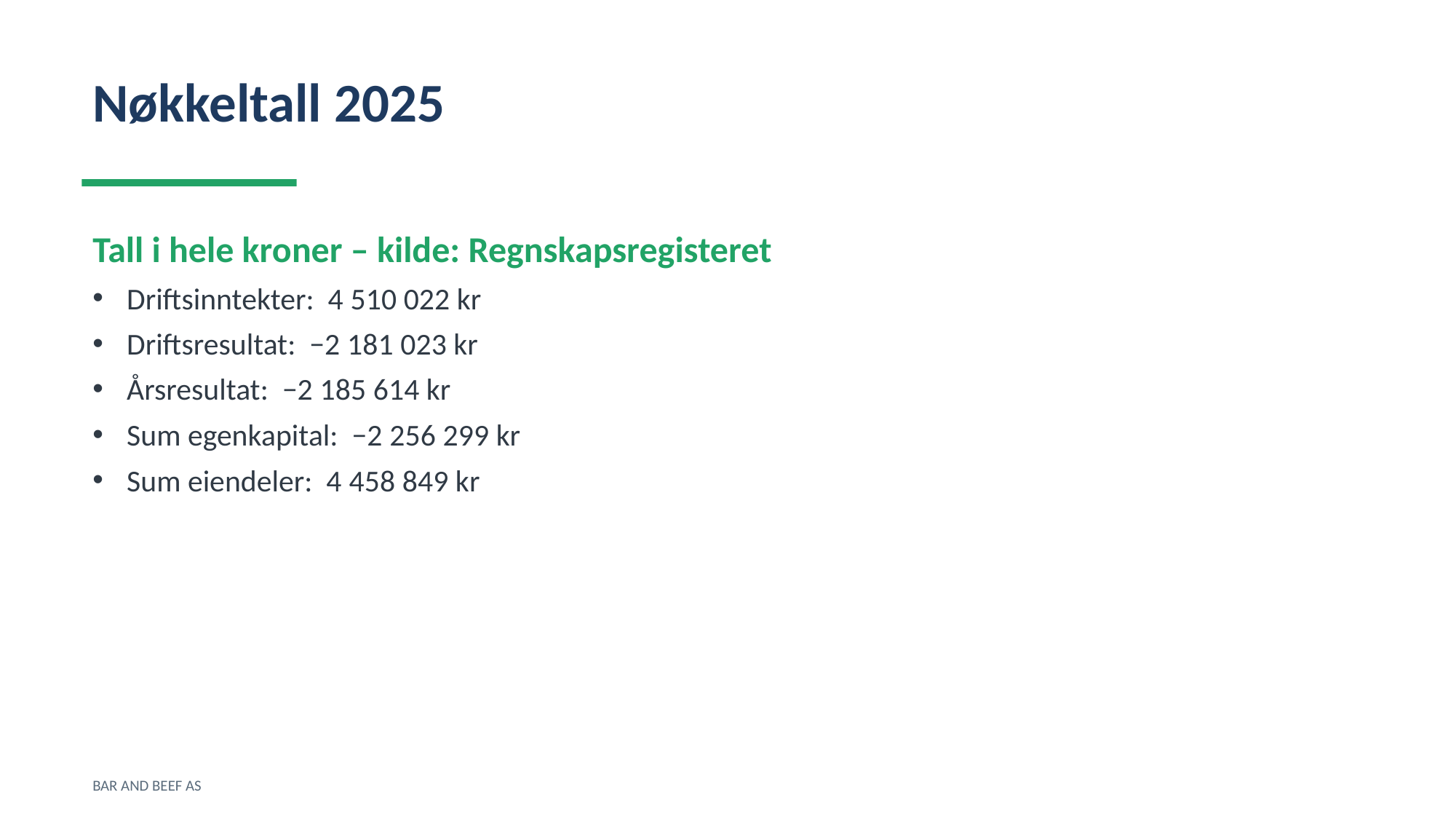

Nøkkeltall 2025

Tall i hele kroner – kilde: Regnskapsregisteret
Driftsinntekter:  4 510 022 kr
Driftsresultat:  −2 181 023 kr
Årsresultat:  −2 185 614 kr
Sum egenkapital:  −2 256 299 kr
Sum eiendeler:  4 458 849 kr
BAR AND BEEF AS